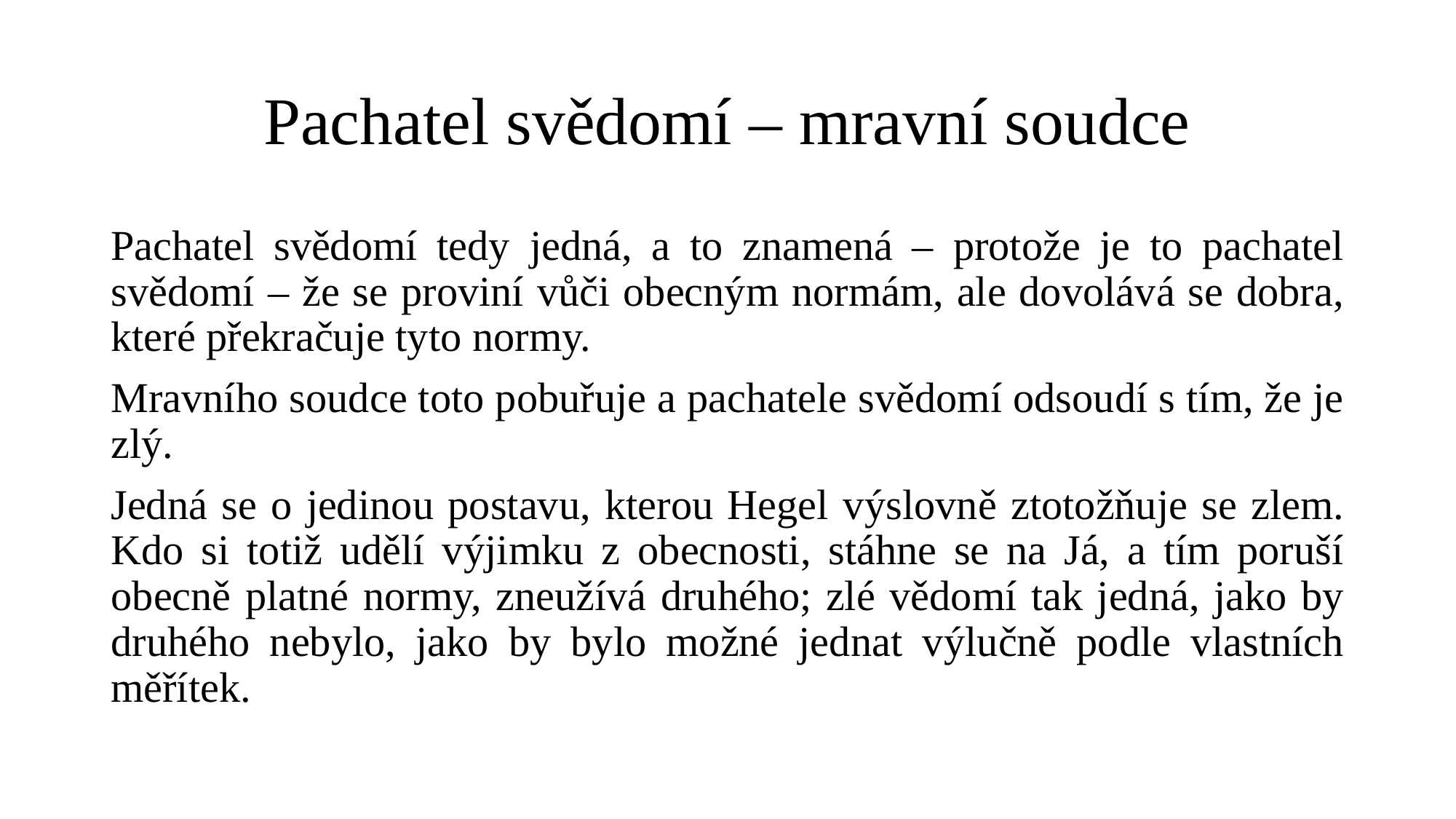

# Pachatel svědomí – mravní soudce
Pachatel svědomí tedy jedná, a to znamená – protože je to pachatel svědomí – že se proviní vůči obecným normám, ale dovolává se dobra, které překračuje tyto normy.
Mravního soudce toto pobuřuje a pachatele svědomí odsoudí s tím, že je zlý.
Jedná se o jedinou postavu, kterou Hegel výslovně ztotožňuje se zlem. Kdo si totiž udělí výjimku z obecnosti, stáhne se na Já, a tím poruší obecně platné normy, zneužívá druhého; zlé vědomí tak jedná, jako by druhého nebylo, jako by bylo možné jednat výlučně podle vlastních měřítek.